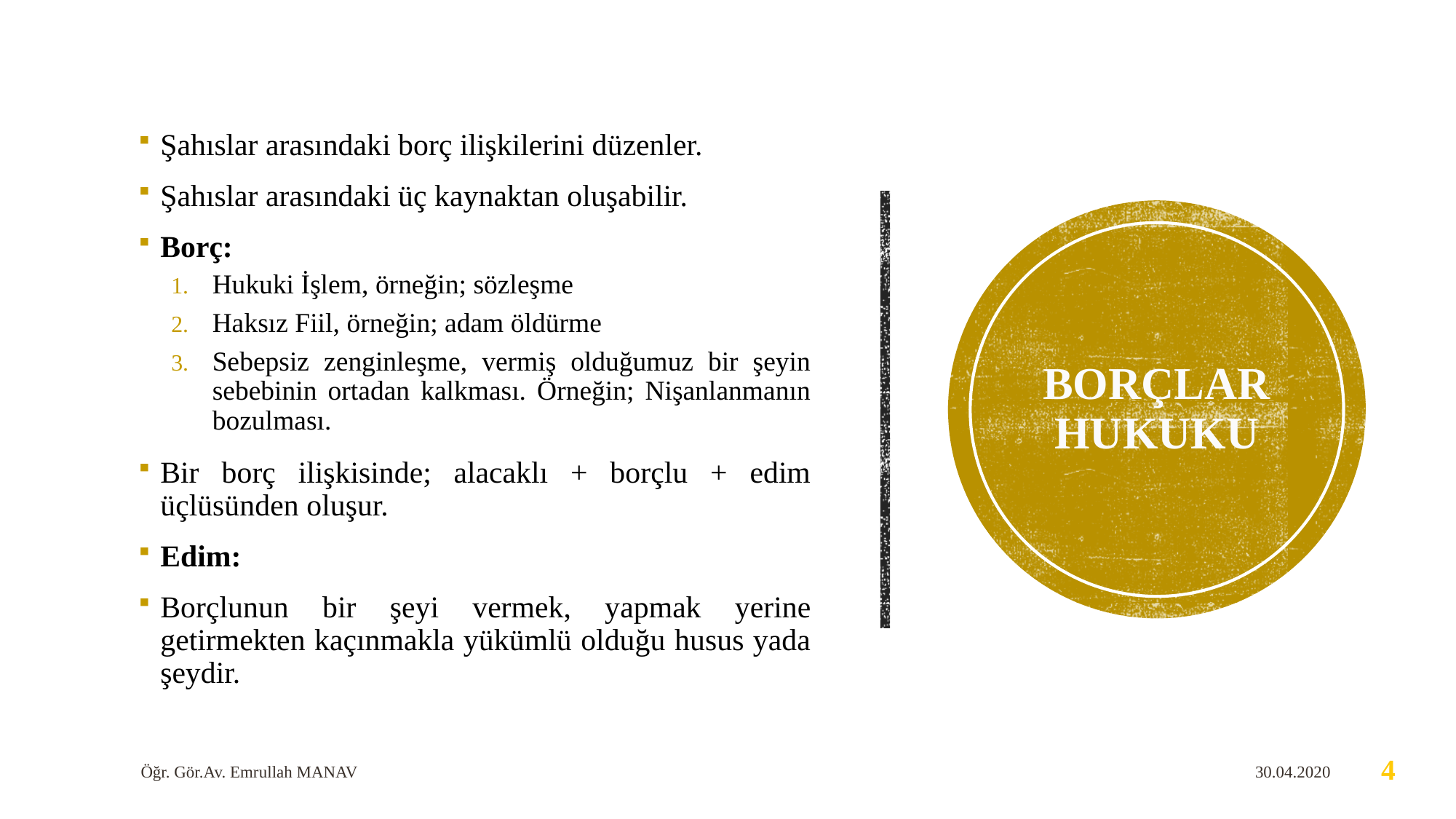

Şahıslar arasındaki borç ilişkilerini düzenler.
Şahıslar arasındaki üç kaynaktan oluşabilir.
Borç:
Hukuki İşlem, örneğin; sözleşme
Haksız Fiil, örneğin; adam öldürme
Sebepsiz zenginleşme, vermiş olduğumuz bir şeyin sebebinin ortadan kalkması. Örneğin; Nişanlanmanın bozulması.
Bir borç ilişkisinde; alacaklı + borçlu + edim üçlüsünden oluşur.
Edim:
Borçlunun bir şeyi vermek, yapmak yerine getirmekten kaçınmakla yükümlü olduğu husus yada şeydir.

# BORÇLAR HUKUKU

Öğr. Gör.Av. Emrullah MANAV
30.04.2020
4